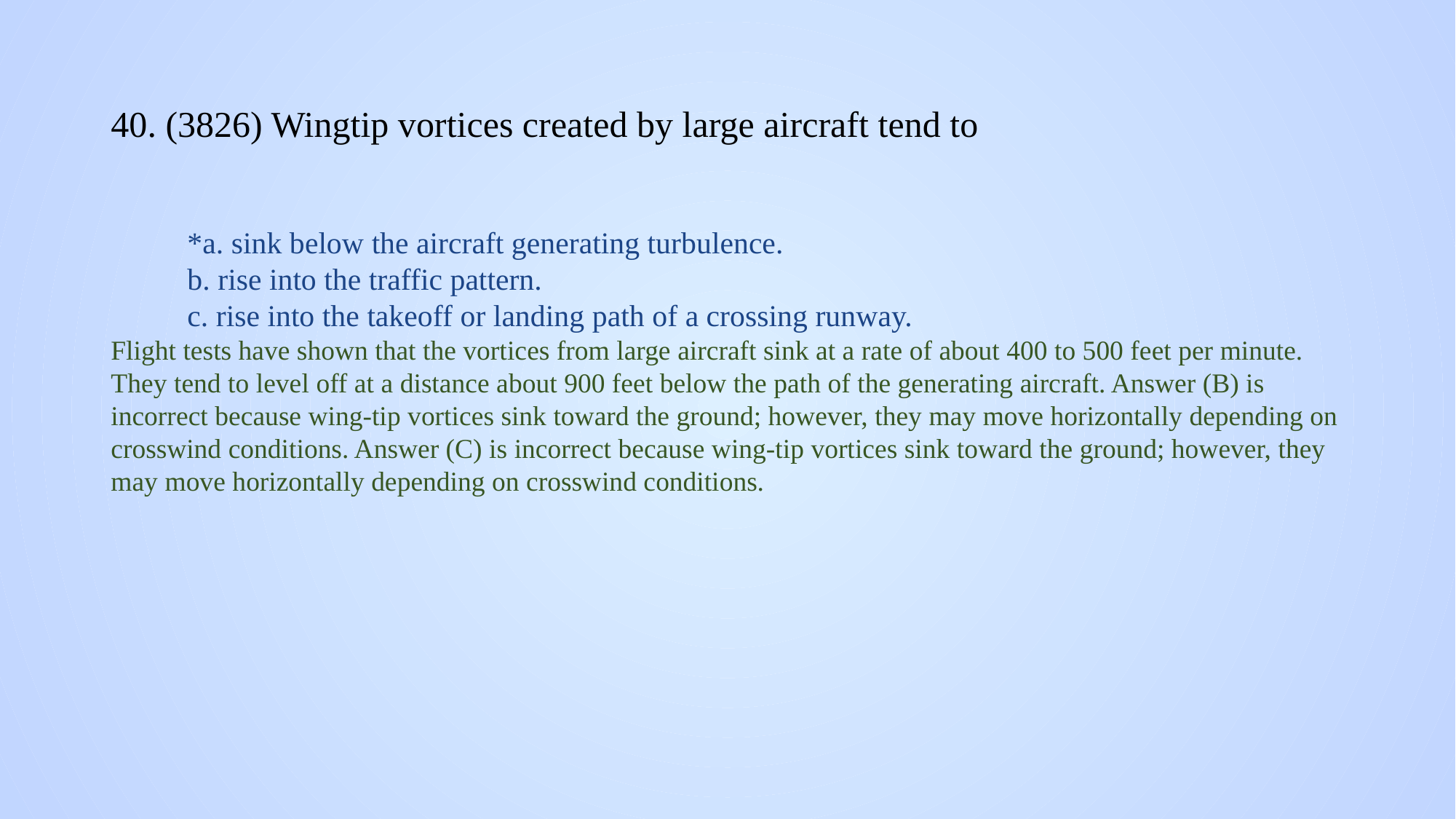

# 40. (3826) Wingtip vortices created by large aircraft tend to
*a. sink below the aircraft generating turbulence.
b. rise into the traffic pattern.
c. rise into the takeoff or landing path of a crossing runway.
Flight tests have shown that the vortices from large aircraft sink at a rate of about 400 to 500 feet per minute. They tend to level off at a distance about 900 feet below the path of the generating aircraft. Answer (B) is incorrect because wing-tip vortices sink toward the ground; however, they may move horizontally depending on crosswind conditions. Answer (C) is incorrect because wing-tip vortices sink toward the ground; however, they may move horizontally depending on crosswind conditions.